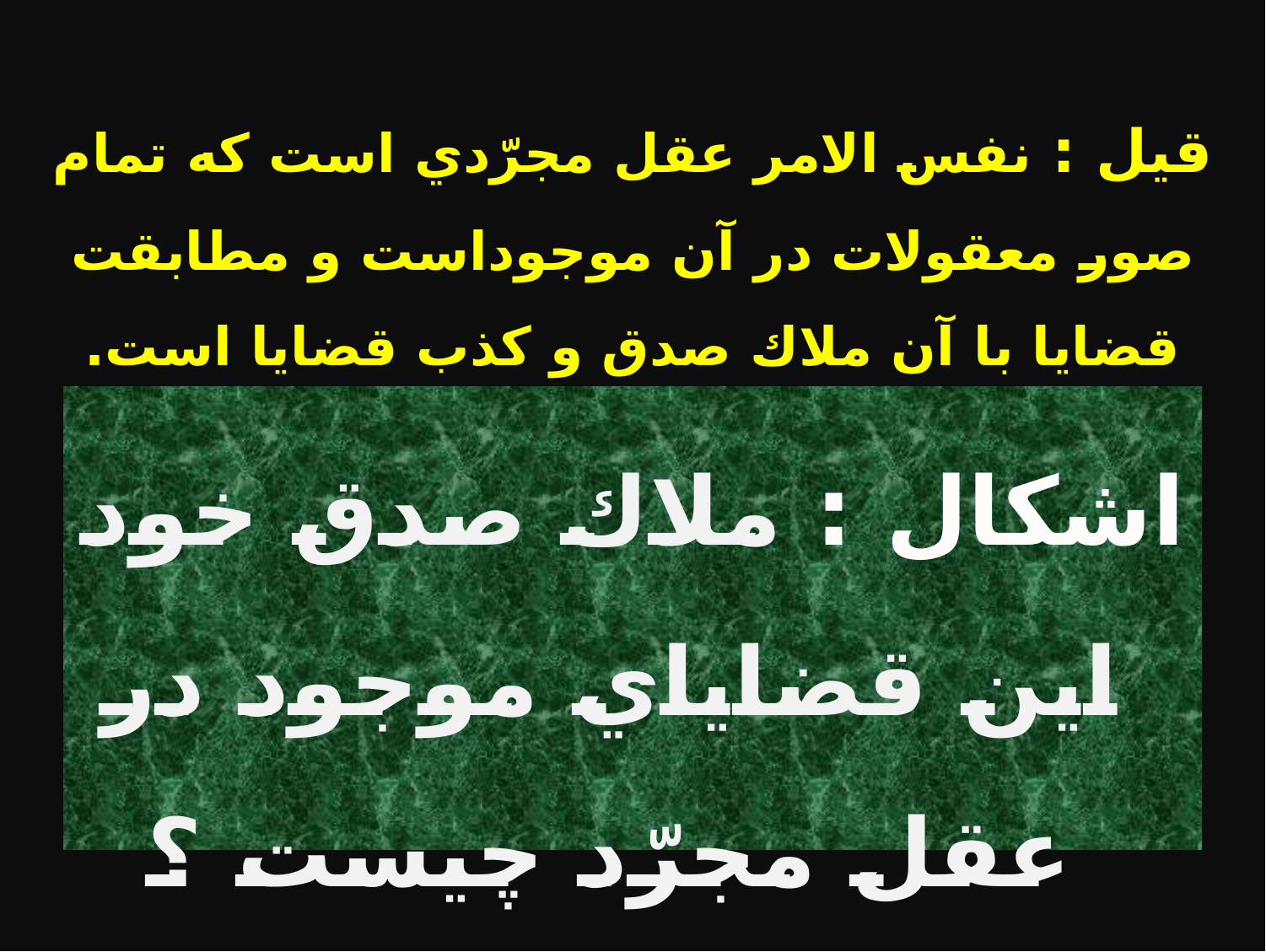

# قيل : نفس الامر عقل مجرّدي است كه تمام صور معقولات در آن موجوداست و مطابقت قضايا با آن ملاك صدق و كذب قضايا است.
اشكال : ملاك صدق خود اين قضاياي موجود در عقل مجرّد چيست ؟ ناچار مطابقت با عالم ثبوت و نفس الأمر.